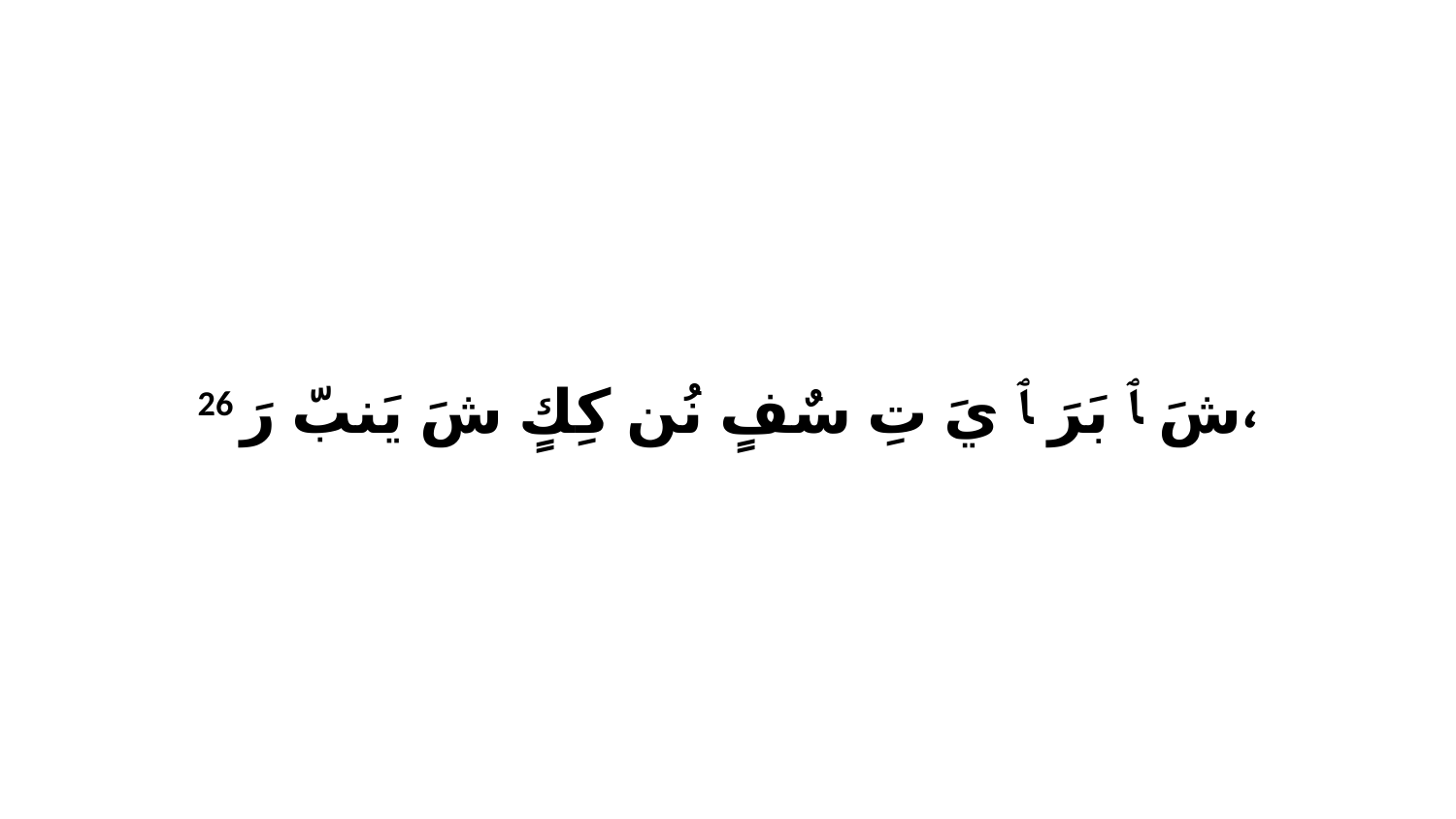

26 شَ ﭑ بَرَ ﭑ يَ تِ سٌفٍ نُن كِكٍ شَ يَنبّ رَ،